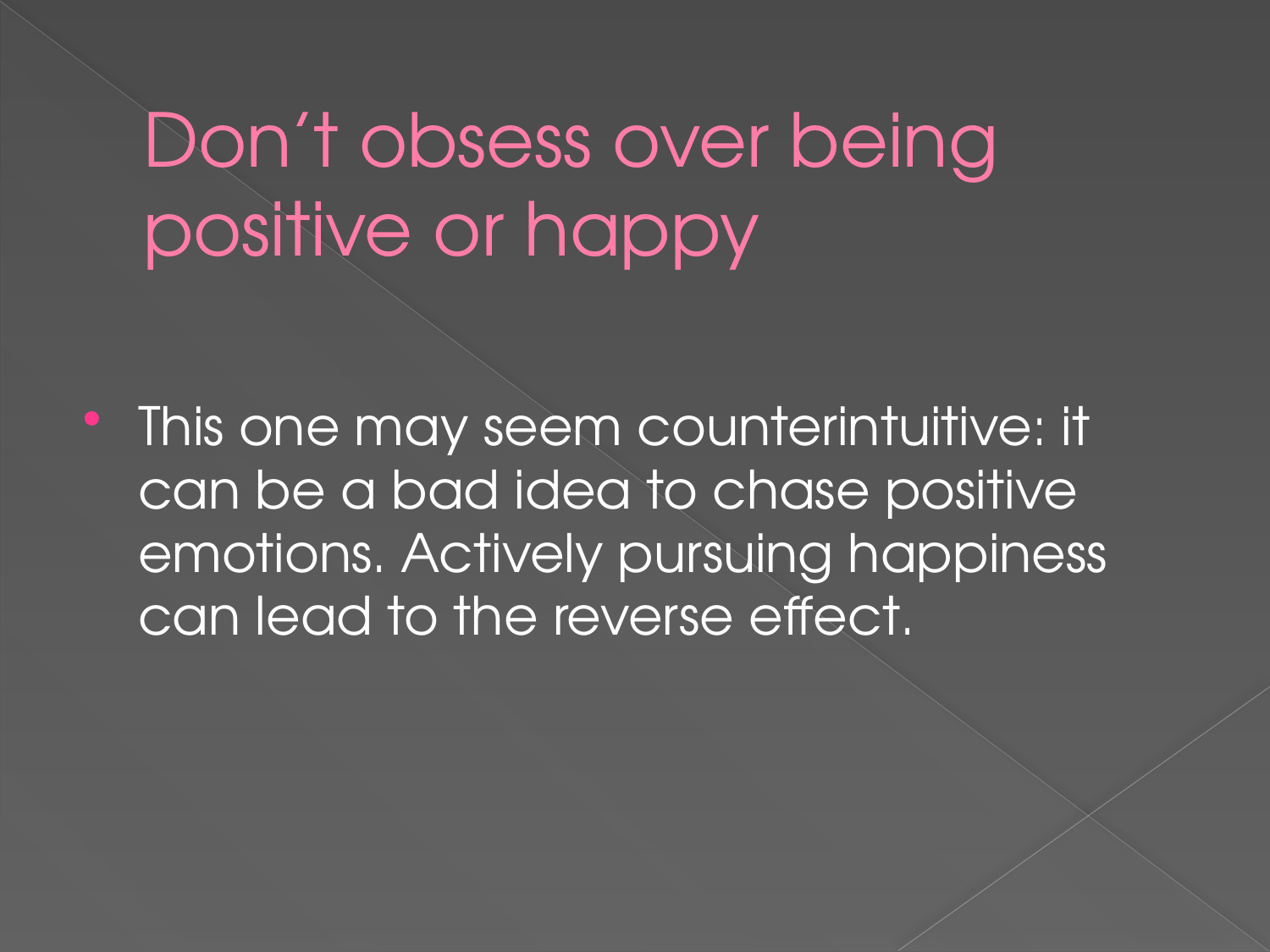

# Don’t obsess over being positive or happy
This one may seem counterintuitive: it can be a bad idea to chase positive emotions. Actively pursuing happiness can lead to the reverse effect.